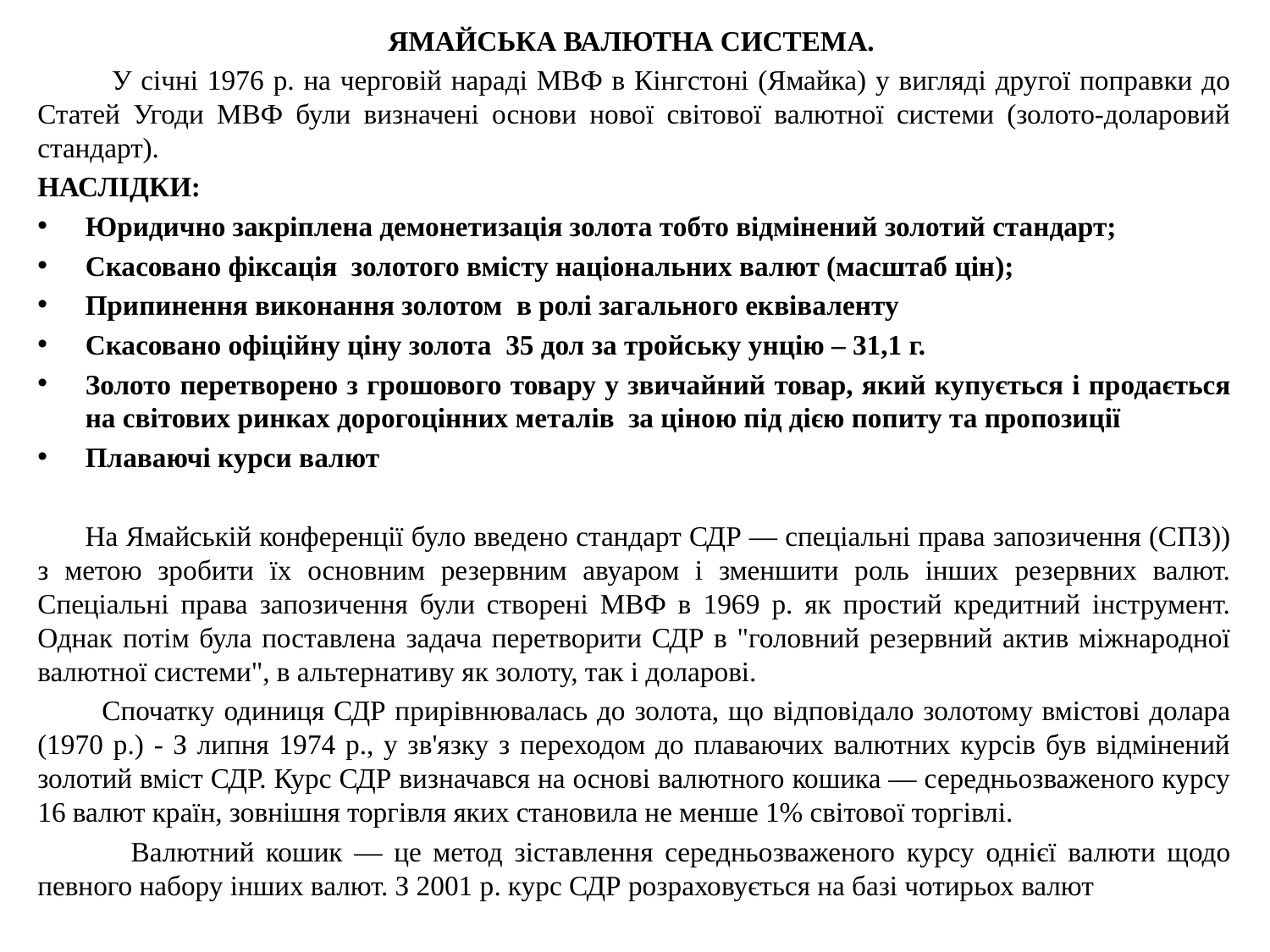

ЯМАЙСЬКА ВАЛЮТНА СИСТЕМА.
        У січні 1976 р. на черговій нараді МВФ в Кінгстоні (Ямайка) у вигляді другої поправки до Статей Угоди МВФ були визначені основи нової світової валютної системи (золото-доларовий стандарт).
НАСЛІДКИ:
Юридично закріплена демонетизація золота тобто відмінений золотий стандарт;
Скасовано фіксація  золотого вмісту національних валют (масштаб цін);
Припинення виконання золотом  в ролі загального еквіваленту
Скасовано офіційну ціну золота  35 дол за тройську унцію – 31,1 г.
Золото перетворено з грошового товару у звичайний товар, який купується і продається на світових ринках дорогоцінних металів  за ціною під дією попиту та пропозиції
Плаваючі курси валют

      На Ямайській конференції було введено стандарт СДР — спеціальні права запозичення (СПЗ)) з метою зробити їх основним резервним авуаром і зменшити роль інших резервних валют. Спеціальні права запозичення були створені МВФ в 1969 р. як простий кредитний інструмент. Однак потім була поставлена задача перетворити СДР в "головний резервний актив міжнародної валютної системи", в альтернативу як золоту, так і доларові.
       Спочатку одиниця СДР прирівнювалась до золота, що відповідало золотому вмістові долара (1970 р.) - З липня 1974 р., у зв'язку з переходом до плаваючих валютних курсів був відмінений золотий вміст СДР. Курс СДР визначався на основі валютного кошика — середньозваженого курсу 16 валют країн, зовнішня торгівля яких становила не менше 1% світової торгівлі.
        Валютний кошик — це метод зіставлення середньозваженого курсу однієї валюти щодо певного набору інших валют. З 2001 р. курс СДР розраховується на базі чотирьох валют